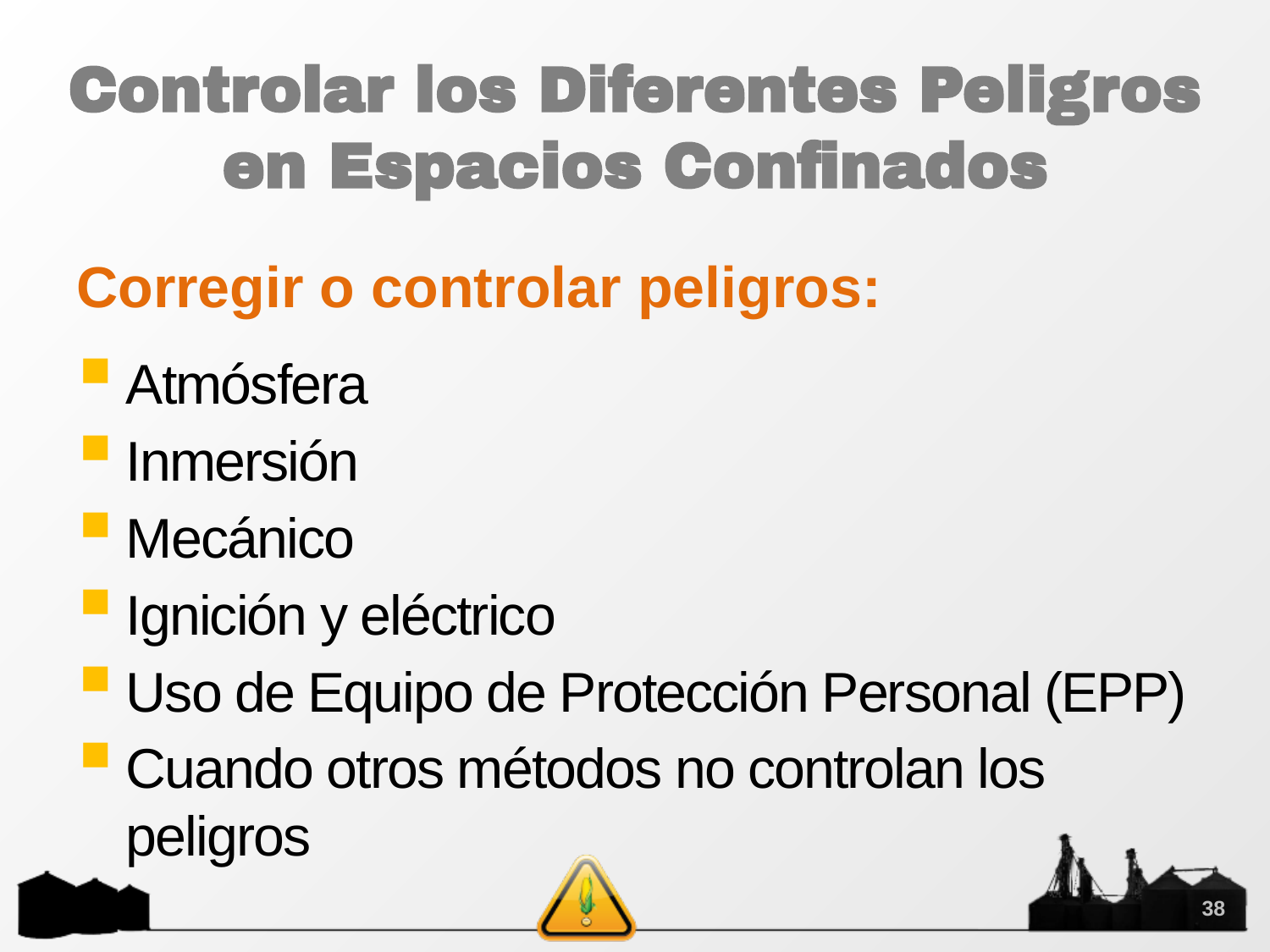

# Controlar los Diferentes Peligros en Espacios Confinados
Corregir o controlar peligros:
Atmósfera
Inmersión
Mecánico
Ignición y eléctrico
Uso de Equipo de Protección Personal (EPP)
Cuando otros métodos no controlan los peligros
38